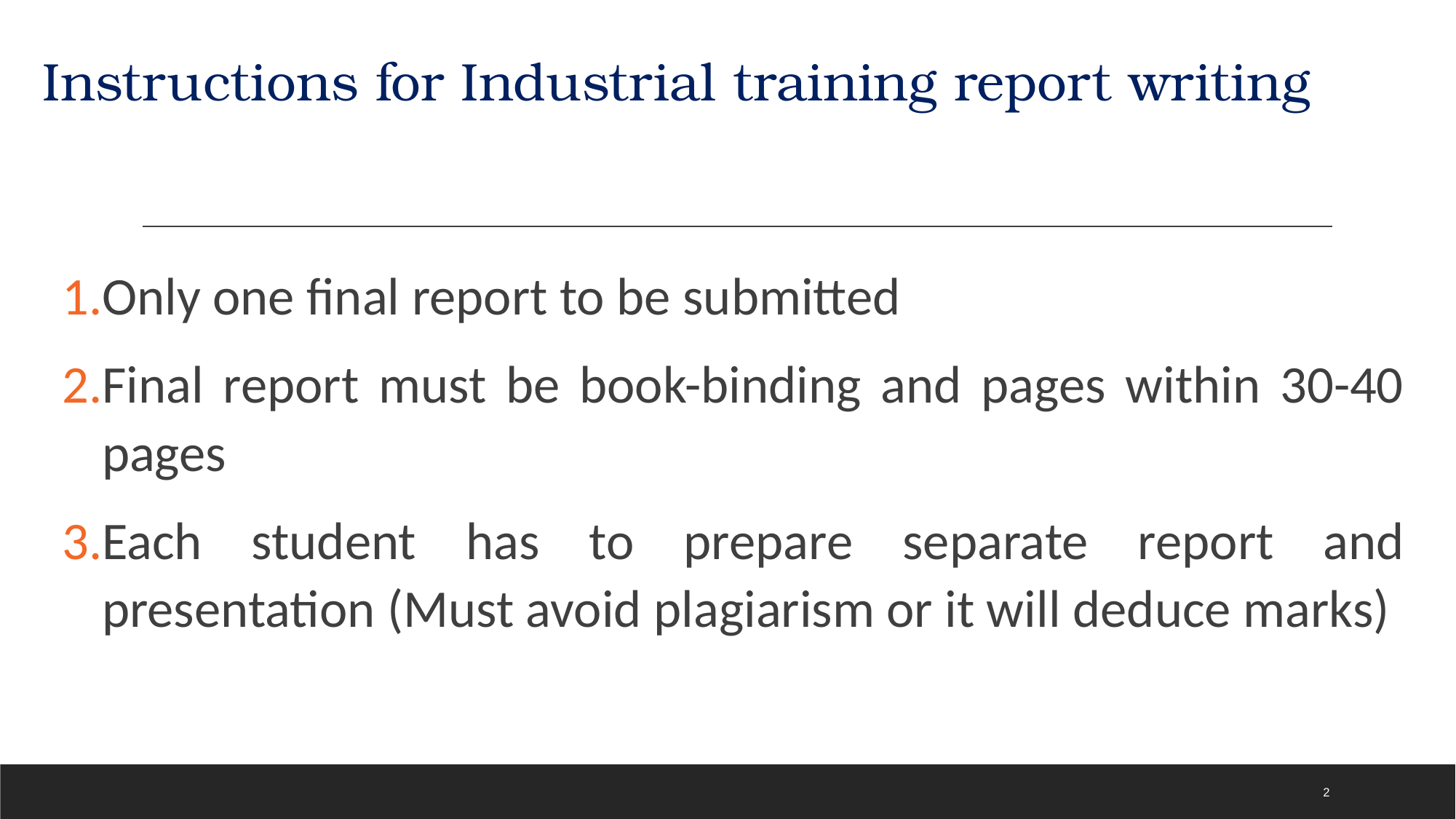

# Instructions for Industrial training report writing
Only one final report to be submitted
Final report must be book-binding and pages within 30-40 pages
Each student has to prepare separate report and presentation (Must avoid plagiarism or it will deduce marks)

2